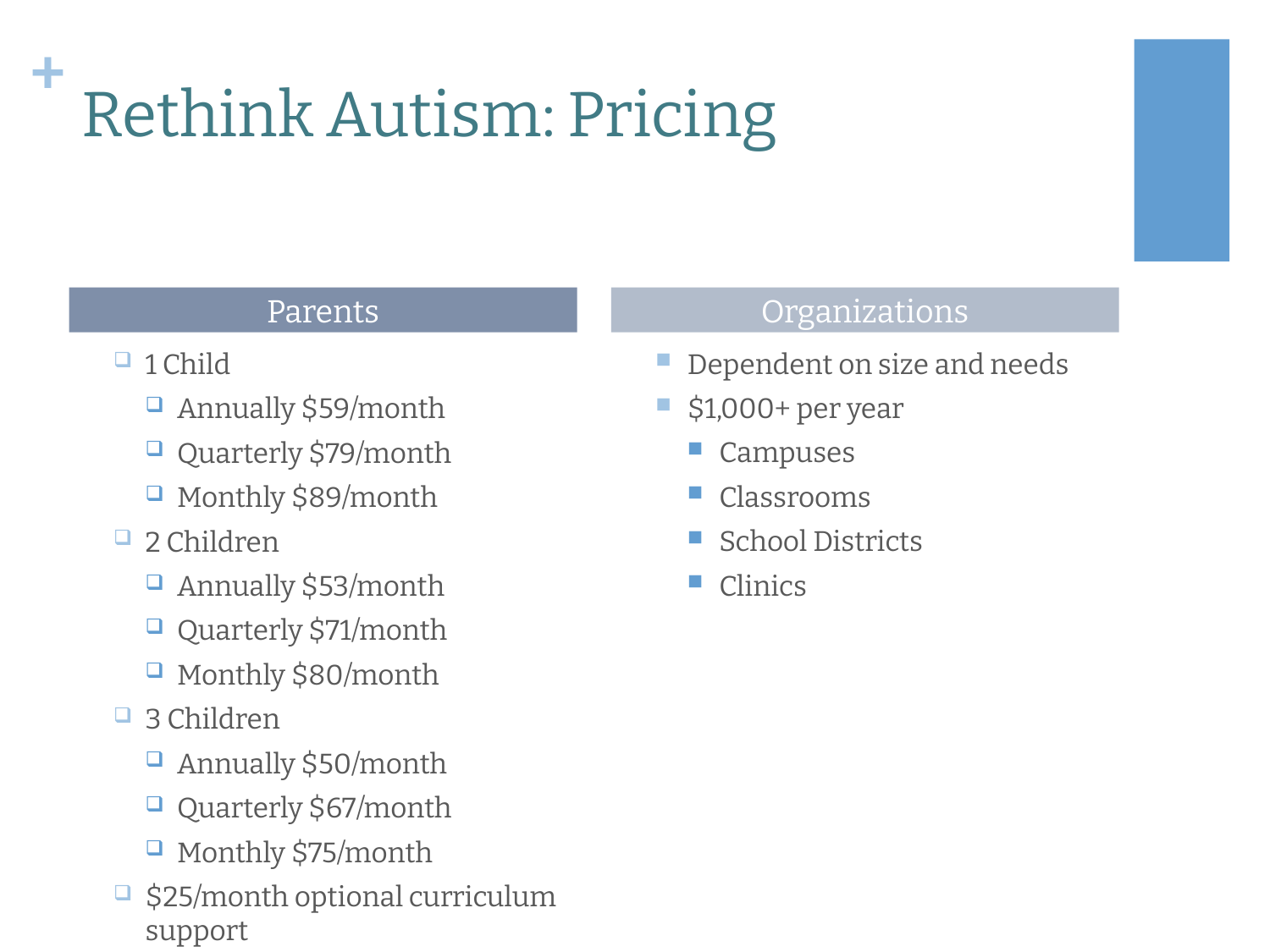

# Rethink Autism: Pricing
Parents
Organizations
1 Child
Annually $59/month
Quarterly $79/month
Monthly $89/month
2 Children
Annually $53/month
Quarterly $71/month
Monthly $80/month
3 Children
Annually $50/month
Quarterly $67/month
Monthly $75/month
$25/month optional curriculum support

Dependent on size and needs
$1,000+ per year
Campuses
Classrooms
School Districts
Clinics